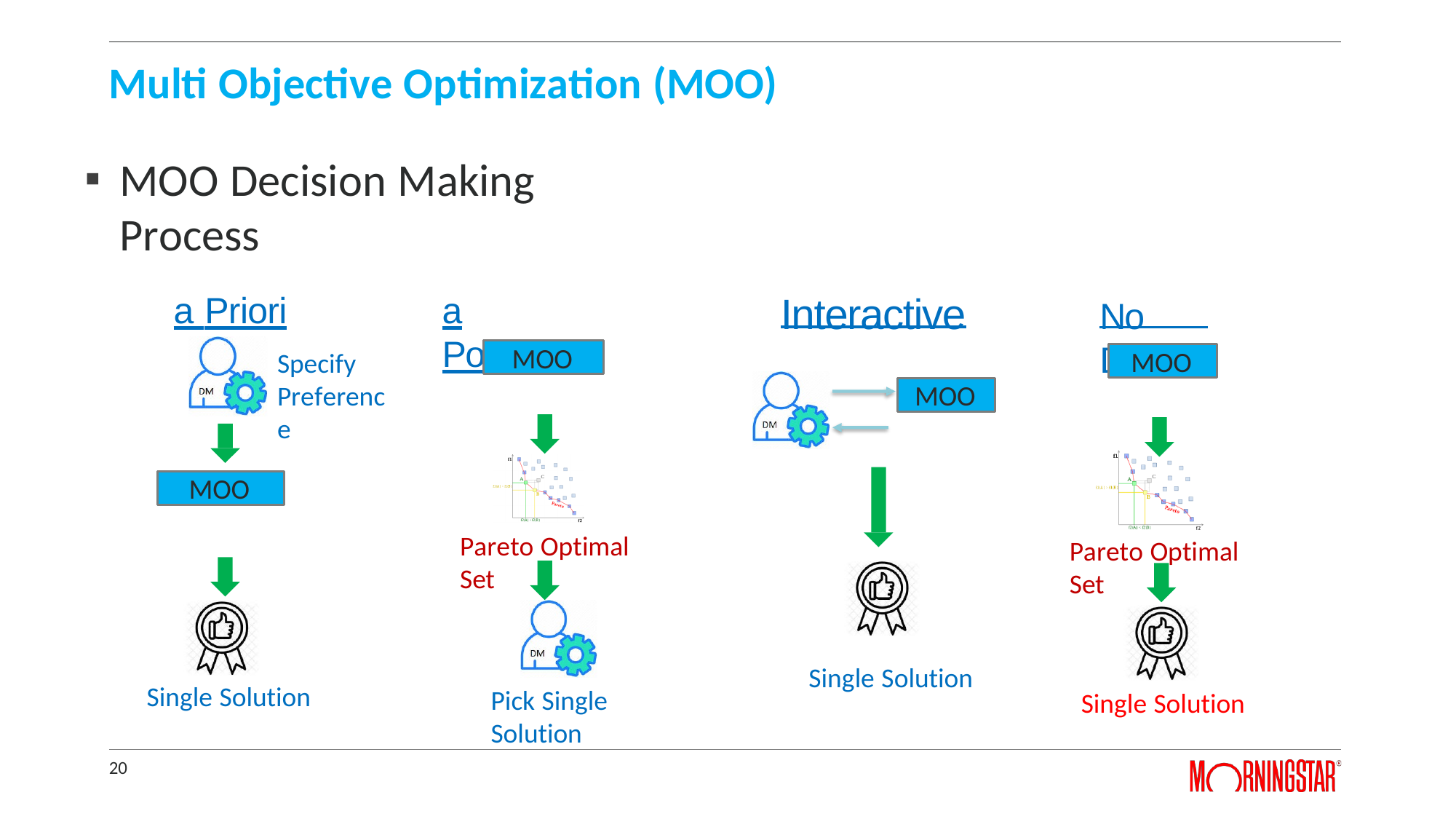

# Multi Objective Optimization (MOO)
MOO Decision Making Process
Interactive
a Priori
Specify
Preference
a Posteriori
No DM

MOO
MOO

MOO

MOO
Pareto Optimal Set
Pareto Optimal Set

Single Solution
Single Solution
Pick Single
Solution
Single Solution

20